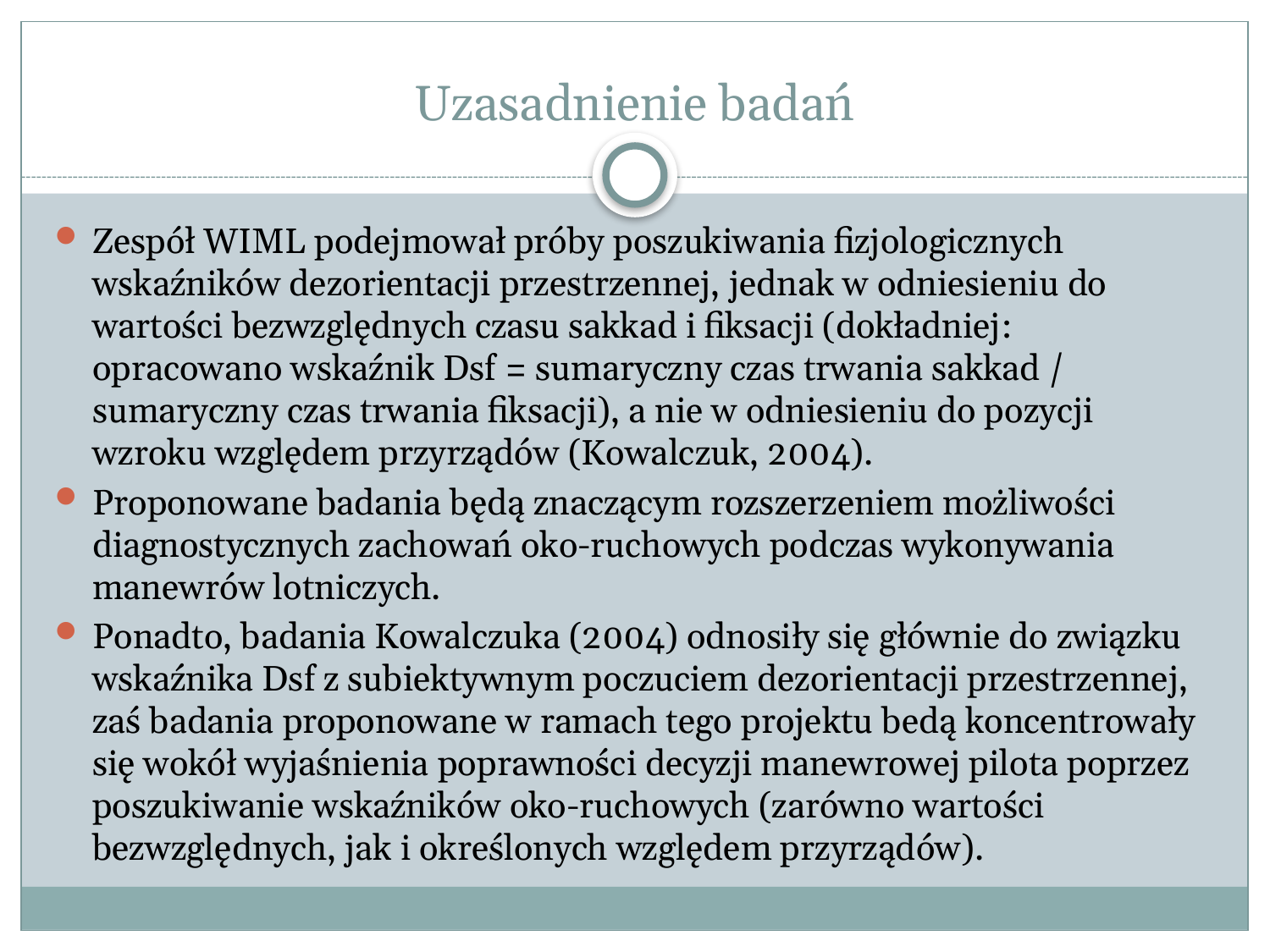

# Uzasadnienie badań
Zespół WIML podejmował próby poszukiwania fizjologicznych wskaźników dezorientacji przestrzennej, jednak w odniesieniu do wartości bezwzględnych czasu sakkad i fiksacji (dokładniej: opracowano wskaźnik Dsf = sumaryczny czas trwania sakkad / sumaryczny czas trwania fiksacji), a nie w odniesieniu do pozycji wzroku względem przyrządów (Kowalczuk, 2004).
Proponowane badania będą znaczącym rozszerzeniem możliwości diagnostycznych zachowań oko-ruchowych podczas wykonywania manewrów lotniczych.
Ponadto, badania Kowalczuka (2004) odnosiły się głównie do związku wskaźnika Dsf z subiektywnym poczuciem dezorientacji przestrzennej, zaś badania proponowane w ramach tego projektu bedą koncentrowały się wokół wyjaśnienia poprawności decyzji manewrowej pilota poprzez poszukiwanie wskaźników oko-ruchowych (zarówno wartości bezwzględnych, jak i określonych względem przyrządów).